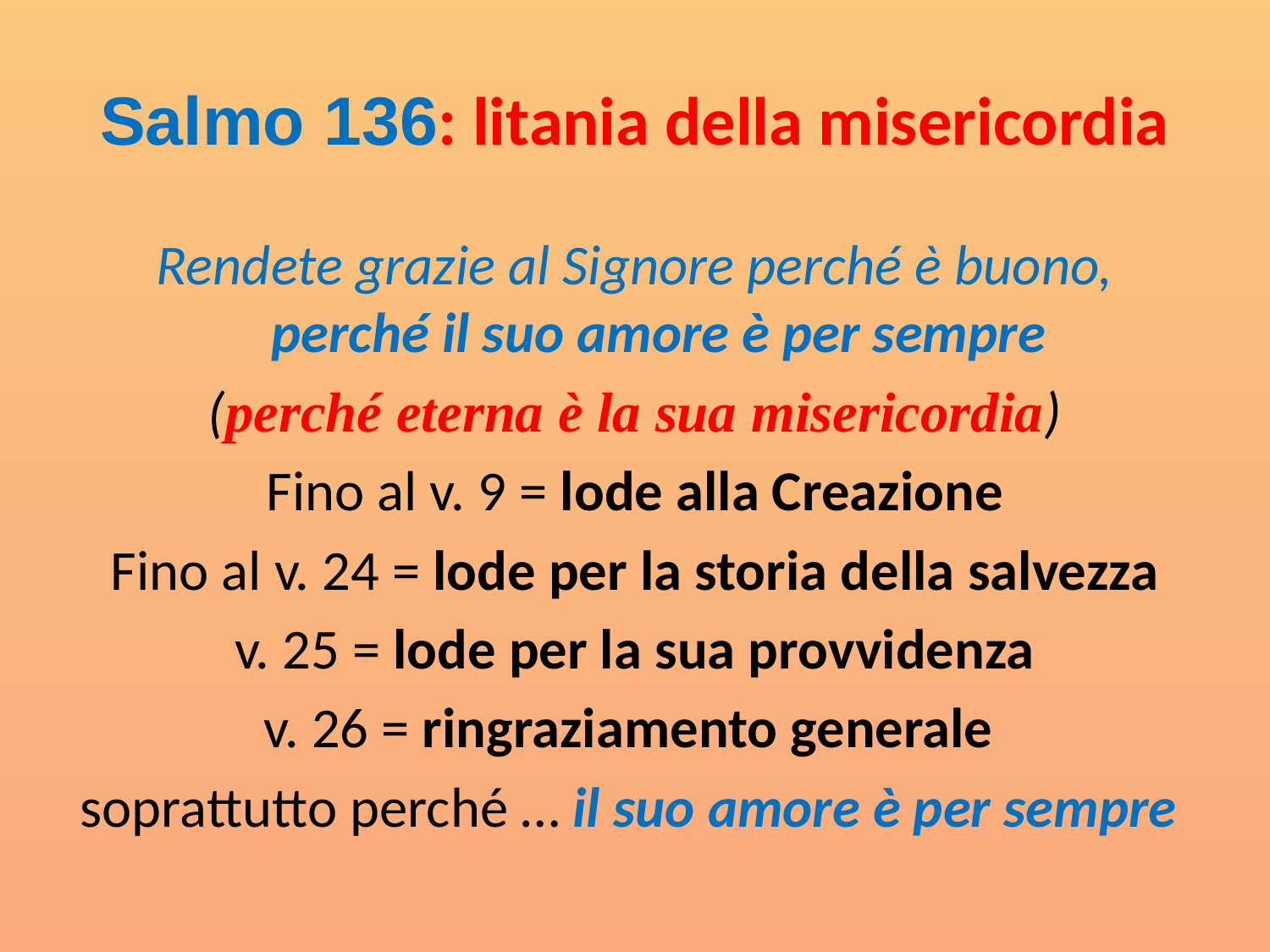

# Salmo 136: litania della misericordia
Rendete grazie al Signore perché è buono, perché il suo amore è per sempre
(perché eterna è la sua misericordia)
Fino al v. 9 = lode alla Creazione
Fino al v. 24 = lode per la storia della salvezza
v. 25 = lode per la sua provvidenza
v. 26 = ringraziamento generale
soprattutto perché … il suo amore è per sempre